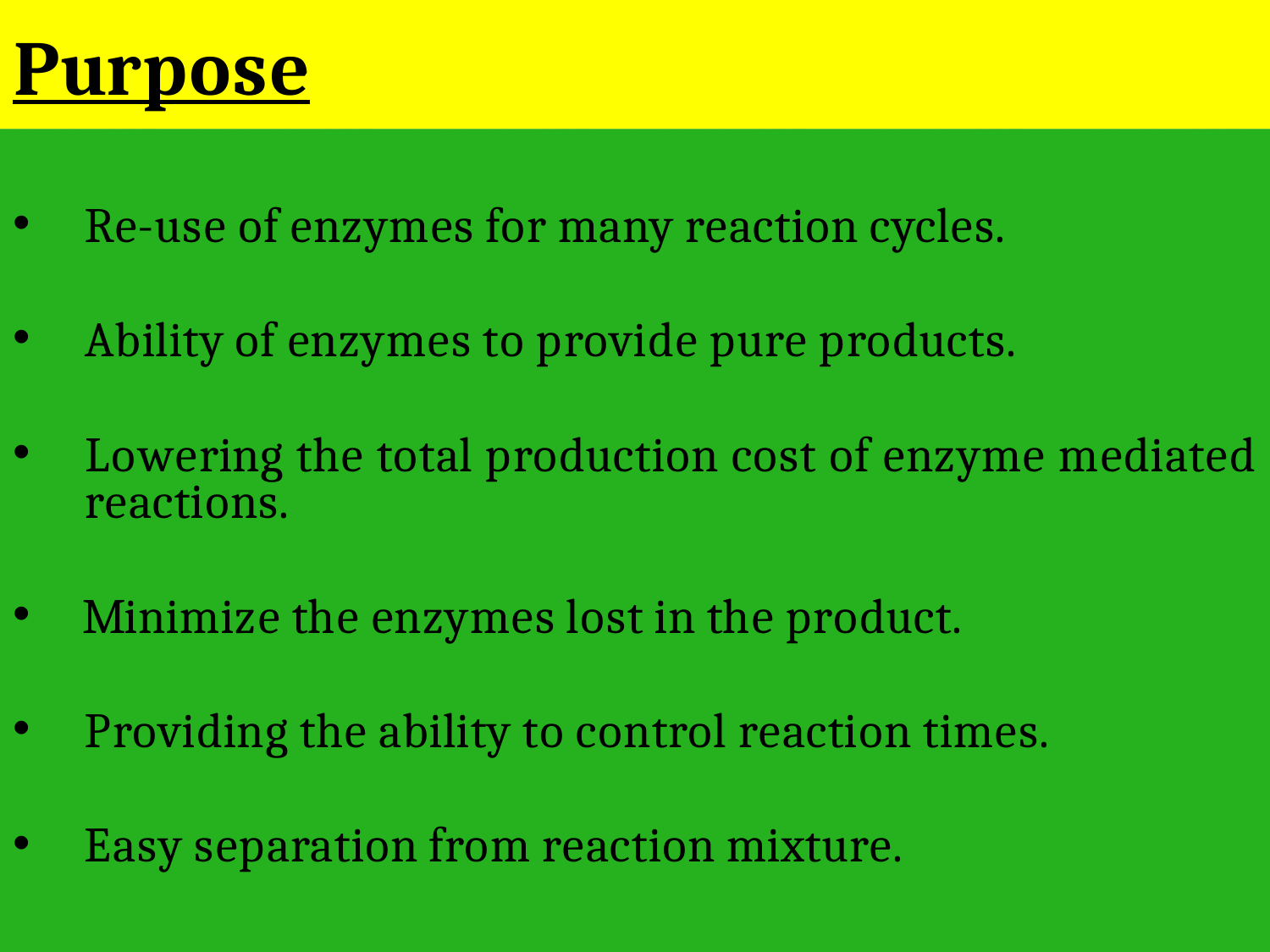

# Purpose

Re-use of enzymes for many reaction cycles.

Ability of enzymes to provide pure products.

Lowering the total production cost of enzyme mediated reactions.

Minimize the enzymes lost in the product.

Providing the ability to control reaction times.

Easy separation from reaction mixture.